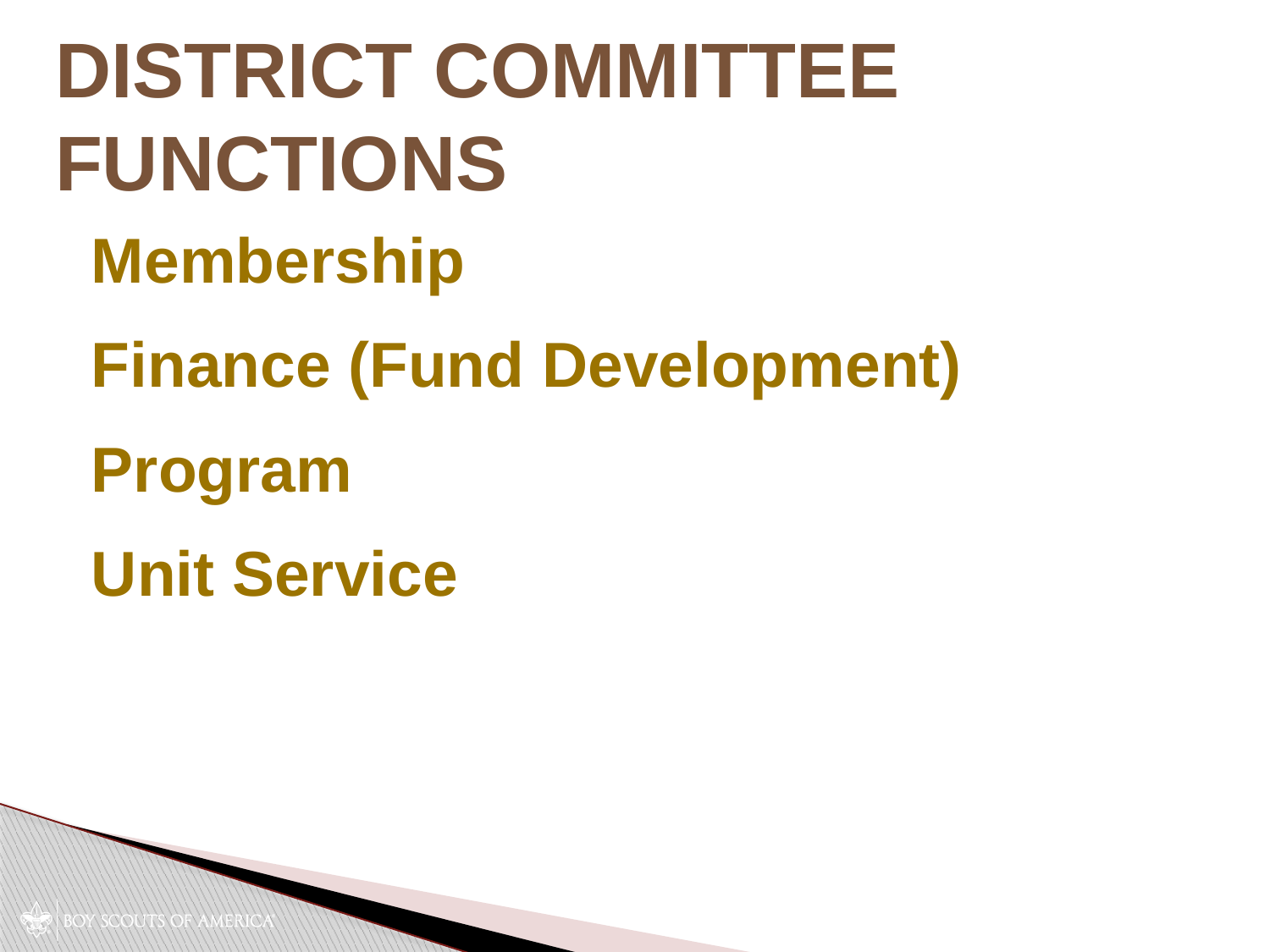

# District Committee Functions
Membership
Finance (Fund Development)
Program
Unit Service